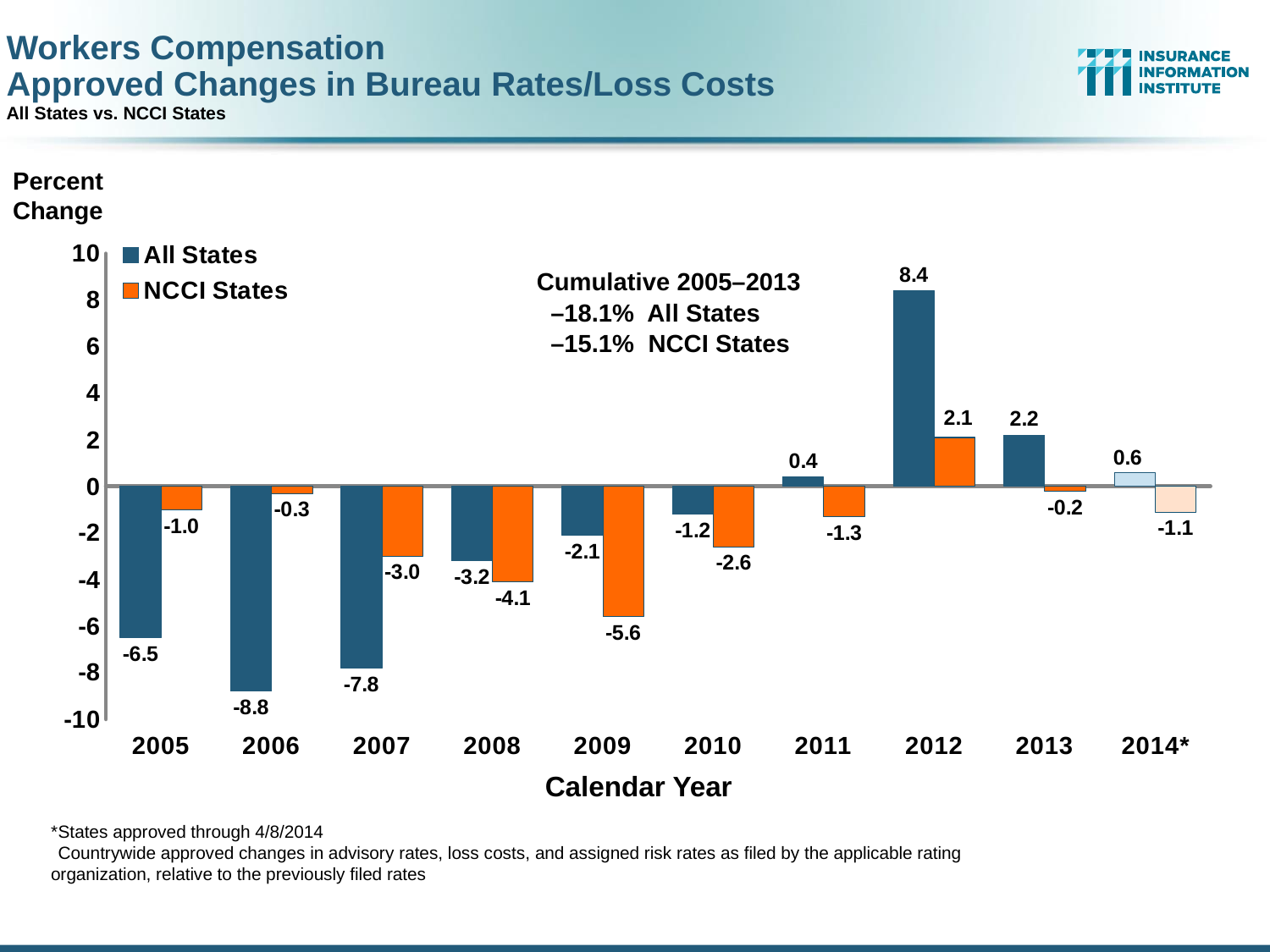

# Workers Compensation Approved Changes in Bureau Rates/Loss Costs All States vs. NCCI States
Percent Change

### Chart

| Category | All States | NCCI States |
|---|---|---|
| 2005 | -6.5 | -1.0 |
| 2006 | -8.8 | -0.3 |
| 2007 | -7.8 | -3.0 |
| 2008 | -3.2 | -4.1 |
| 2009 | -2.1 | -5.6 |
| 2010 | -1.2 | -2.6 |
| 2011 | 0.4 | -1.3 |
| 2012 | 8.4 | 2.1 |
| 2013 | 2.2 | -0.2 |
| 2014* | 0.6 | -1.1 |
Cumulative 2005–2013
	–18.1%  All States
	–15.1%  NCCI States
Calendar Year

*	States approved through 4/8/2014
	Countrywide approved changes in advisory rates, loss costs, and assigned risk rates as filed by the applicable rating 	organization, relative to the previously filed rates

69